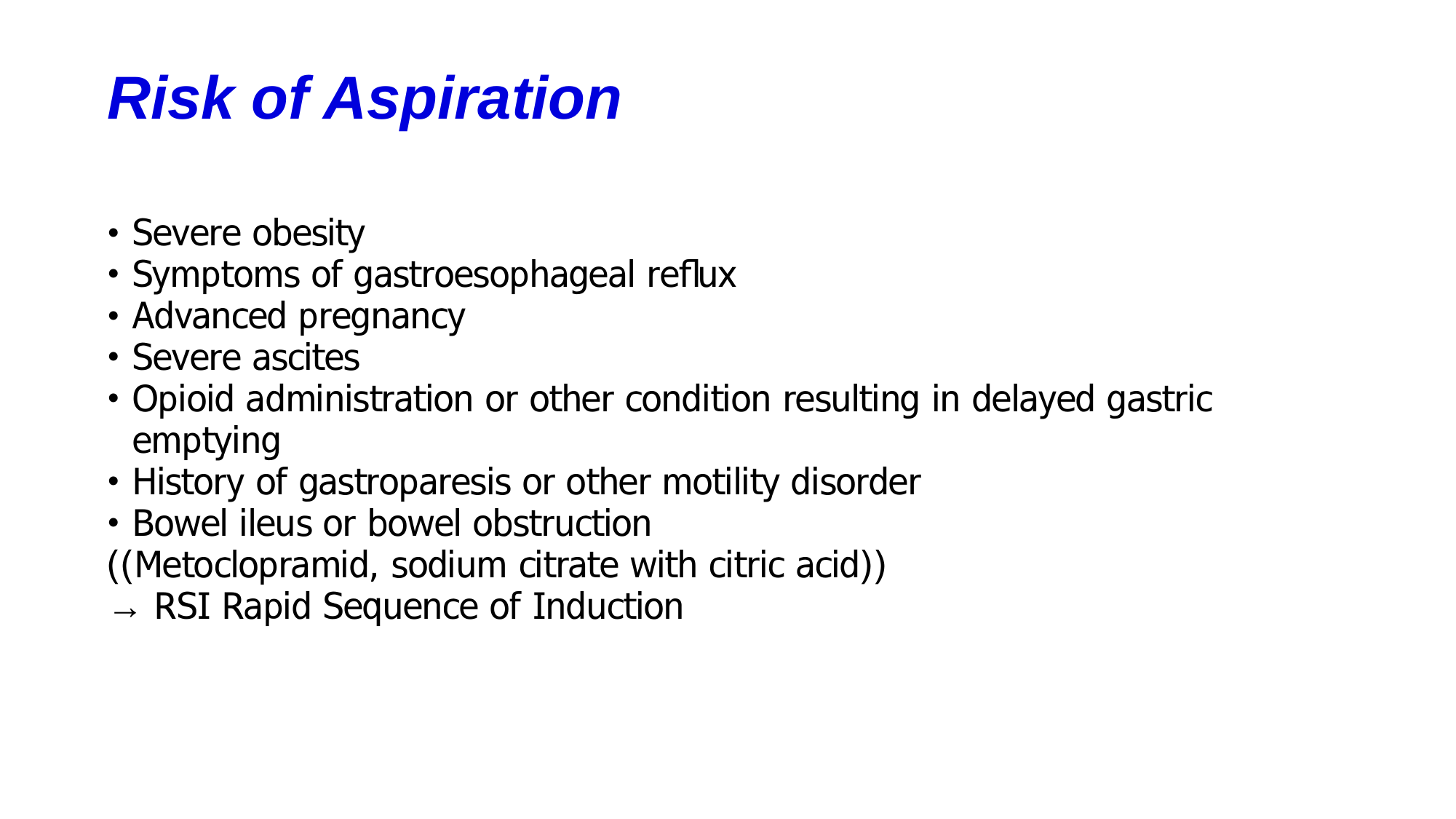

Risk of Aspiration
Severe obesity
Symptoms of gastroesophageal reflux
Advanced pregnancy
Severe ascites
Opioid administration or other condition resulting in delayed gastric emptying
History of gastroparesis or other motility disorder
Bowel ileus or bowel obstruction
((Metoclopramid, sodium citrate with citric acid))
→ RSI Rapid Sequence of Induction